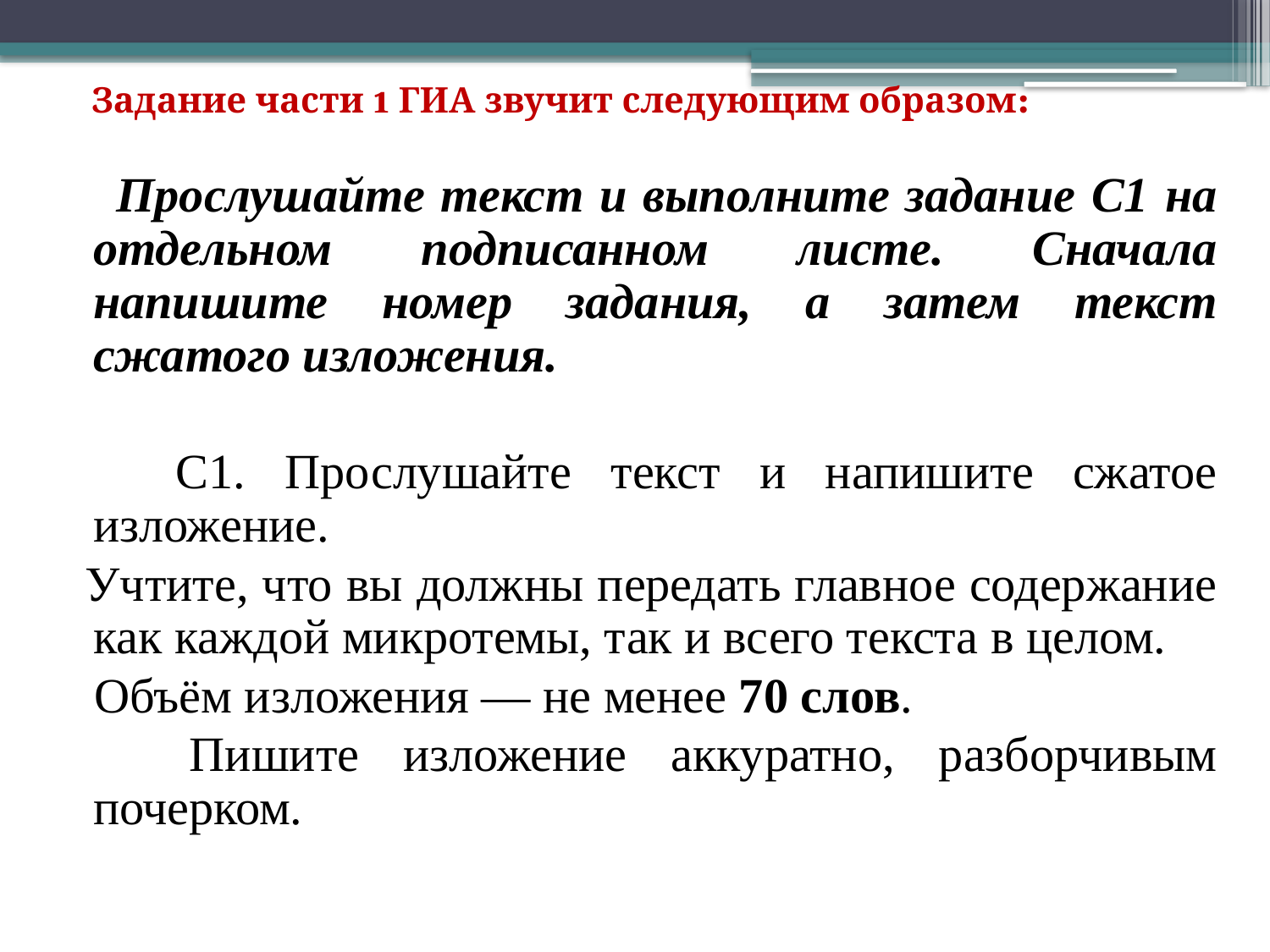

Задание части 1 ГИА звучит следующим образом:

     Прослушайте текст и выполните задание C1 на отдельном подписанном листе. Сначала напишите номер задания, а затем текст сжатого изложения.

   С1. Прослушайте текст и напишите сжатое изложение.
  Учтите, что вы должны передать главное содержание как каждой микротемы, так и всего текста в целом.
   Объём изложения — не менее 70 слов.
   Пишите изложение аккуратно, разборчивым почерком.